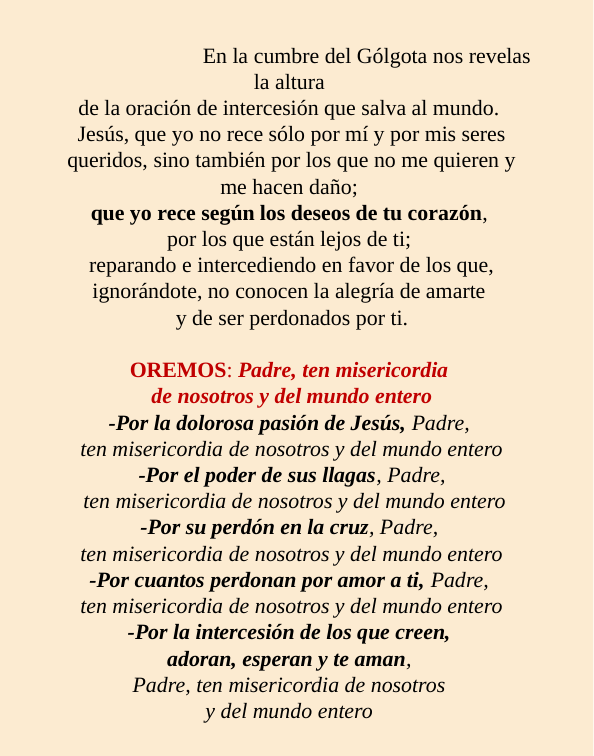

En la cumbre del Gólgota nos revelas la altura
de la oración de intercesión que salva al mundo.
Jesús, que yo no rece sólo por mí y por mis seres queridos, sino también por los que no me quieren y me hacen daño;
que yo rece según los deseos de tu corazón,
por los que están lejos de ti;
reparando e intercediendo en favor de los que, ignorándote, no conocen la alegría de amarte
y de ser perdonados por ti.

OREMOS: Padre, ten misericordia
de nosotros y del mundo entero
-Por la dolorosa pasión de Jesús, Padre,
ten misericordia de nosotros y del mundo entero
-Por el poder de sus llagas, Padre,
 ten misericordia de nosotros y del mundo entero
-Por su perdón en la cruz, Padre,
ten misericordia de nosotros y del mundo entero
-Por cuantos perdonan por amor a ti, Padre,
ten misericordia de nosotros y del mundo entero
-Por la intercesión de los que creen,
adoran, esperan y te aman,
Padre, ten misericordia de nosotros
y del mundo entero